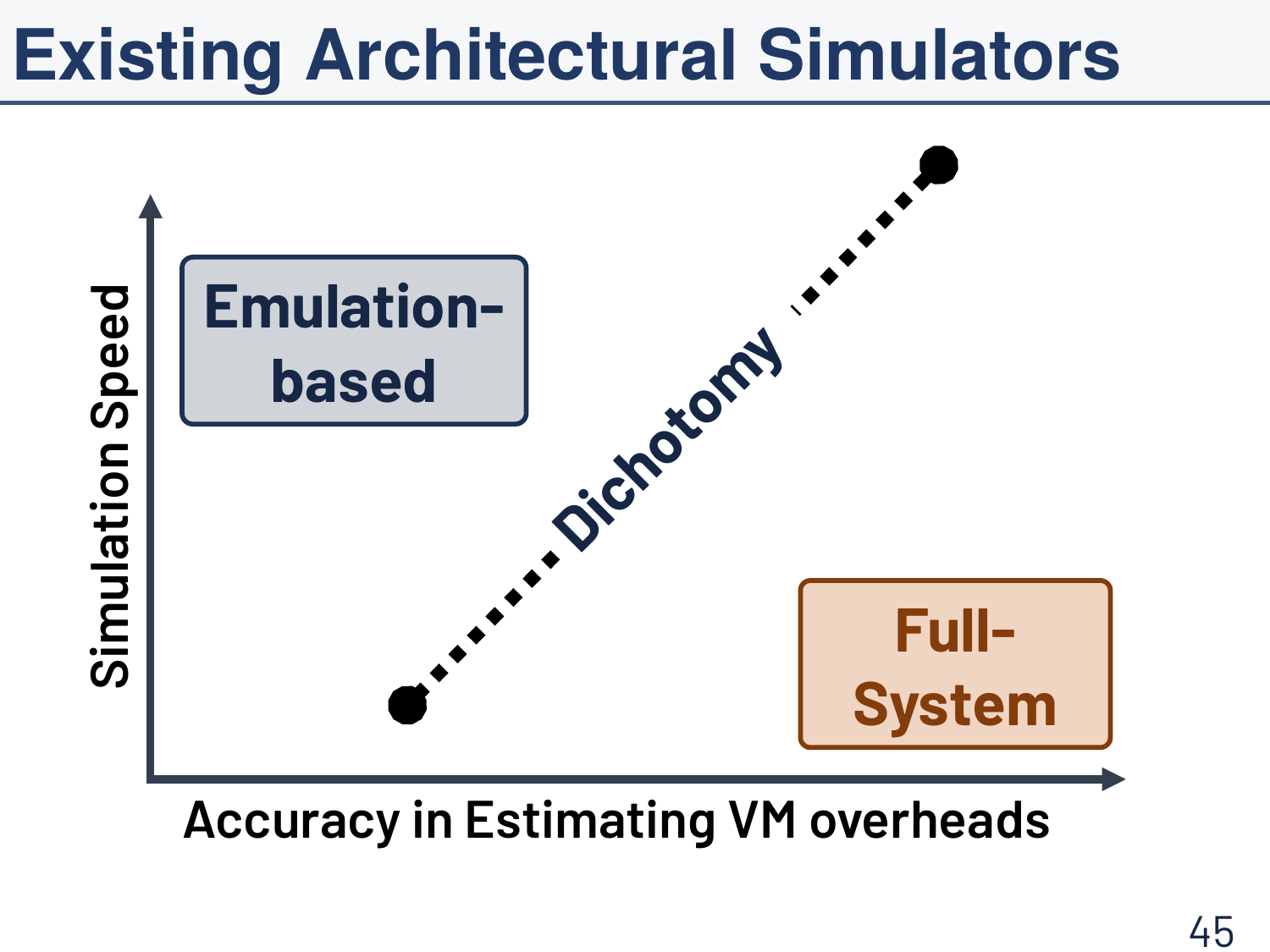

# Existing Architectural Simulators
Emulation-based
Dichotomy
Simulation Speed
Full-System
Accuracy in Estimating VM overheads
45